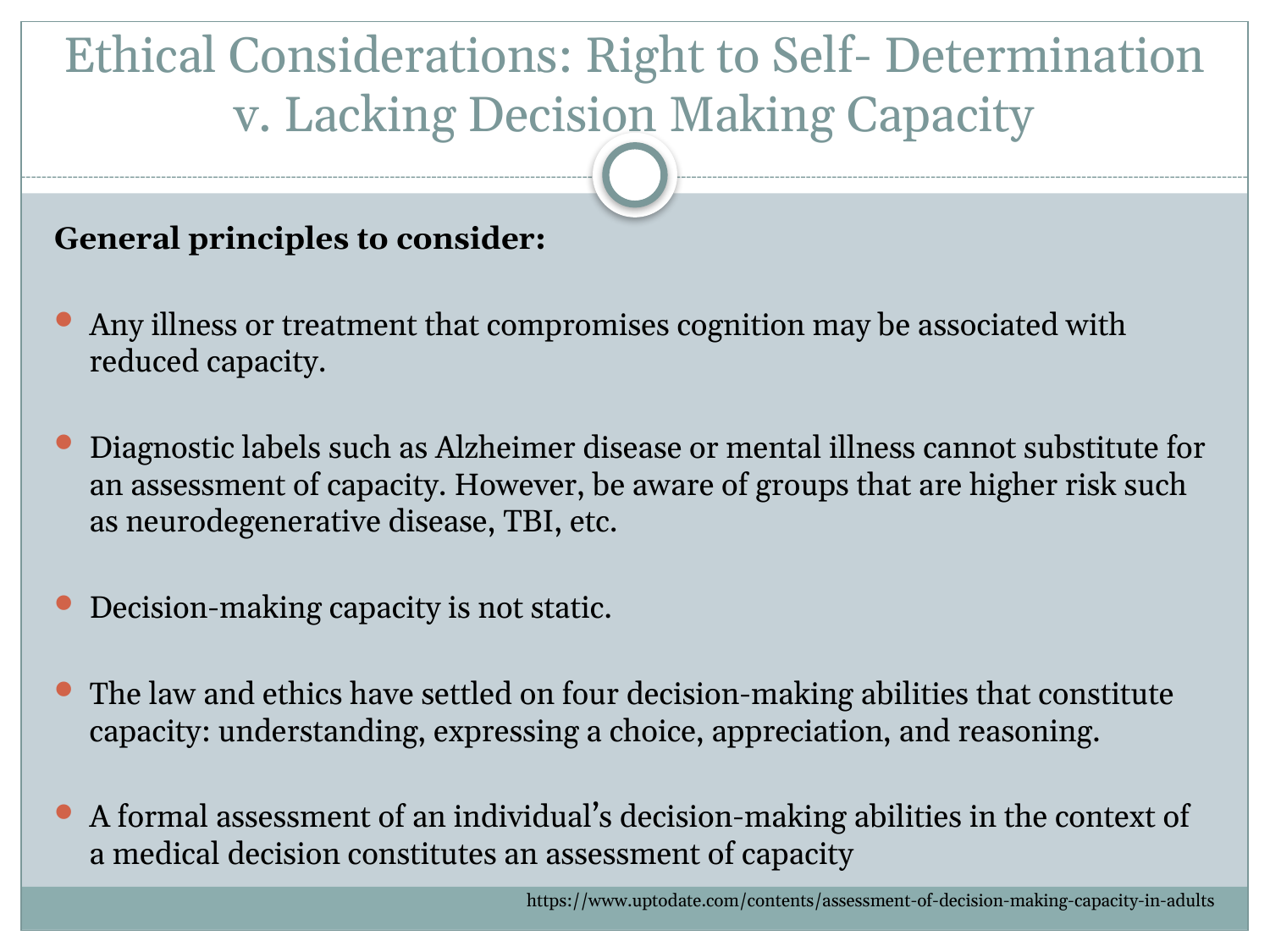

# Ethical Considerations: Right to Self- Determination v. Lacking Decision Making Capacity
General principles to consider:

Any illness or treatment that compromises cognition may be associated with reduced capacity.

Diagnostic labels such as Alzheimer disease or mental illness cannot substitute for an assessment of capacity. However, be aware of groups that are higher risk such as neurodegenerative disease, TBI, etc.

Decision-making capacity is not static.

The law and ethics have settled on four decision-making abilities that constitute capacity: understanding, expressing a choice, appreciation, and reasoning.

A formal assessment of an individual’s decision-making abilities in the context of a medical decision constitutes an assessment of capacity

https://www.uptodate.com/contents/assessment-of-decision-making-capacity-in-adults